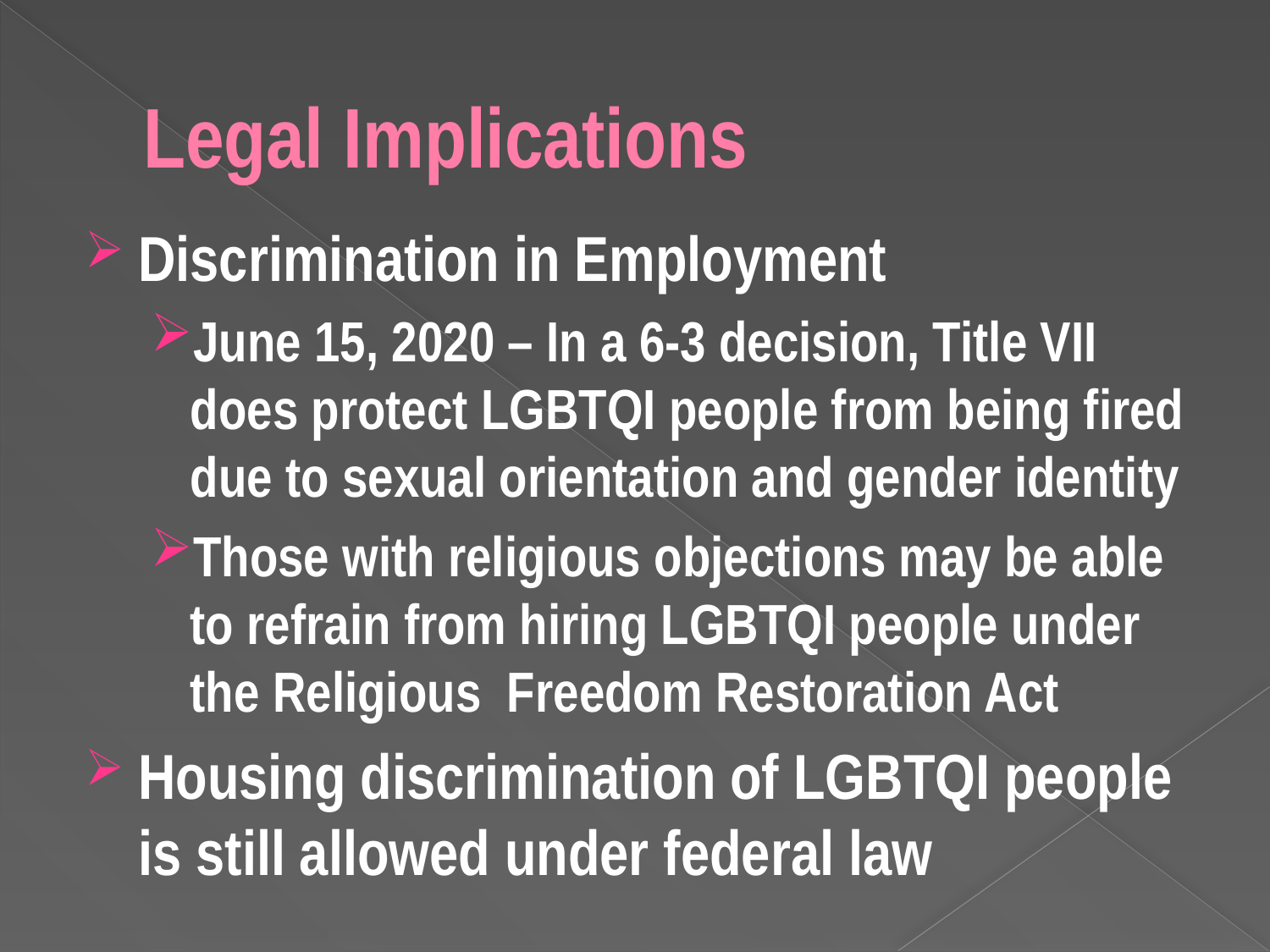

# Legal Implications
Discrimination in Employment
June 15, 2020 – In a 6-3 decision, Title VII does protect LGBTQI people from being fired due to sexual orientation and gender identity
Those with religious objections may be able to refrain from hiring LGBTQI people under the Religious  Freedom Restoration Act
Housing discrimination of LGBTQI people is still allowed under federal law